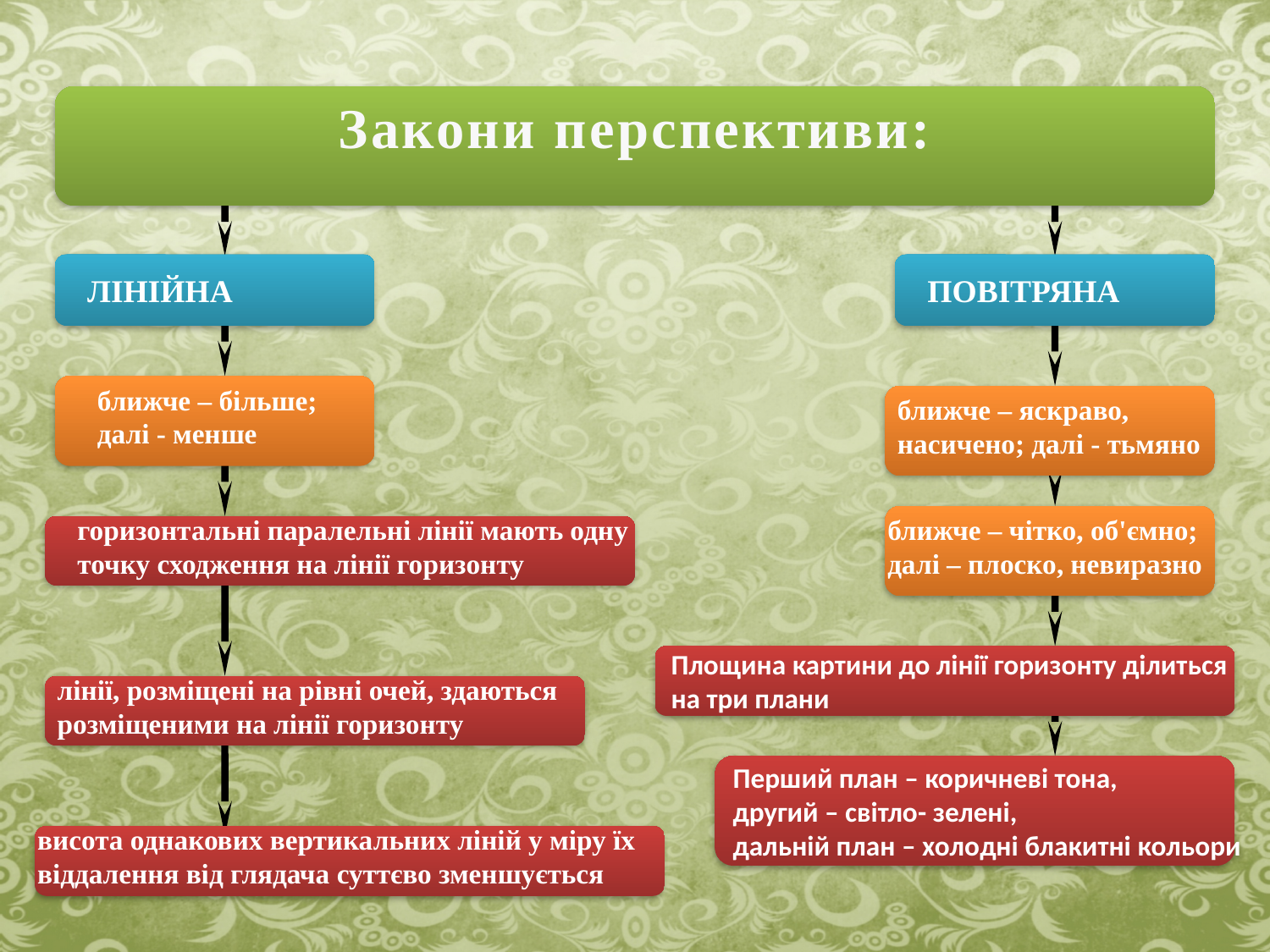

Закони перспективи:

ЛІНІЙНА
ПОВІТРЯНА

ближче – більше; далі - менше

горизонтальні паралельні лінії мають одну точку сходження на лінії горизонту
ближче – чітко, об'ємно; далі – плоско, невиразно

лінії, розміщені на рівні очей, здаються розміщеними на лінії горизонту

висота однакових вертикальних ліній у міру їх віддалення від глядача суттєво зменшується

ближче – яскраво, насичено; далі - тьмяно

Площина картини до лінії горизонту ділиться
на три плани

Перший план – коричневі тона,
другий – світло- зелені,
дальній план – холодні блакитні кольори